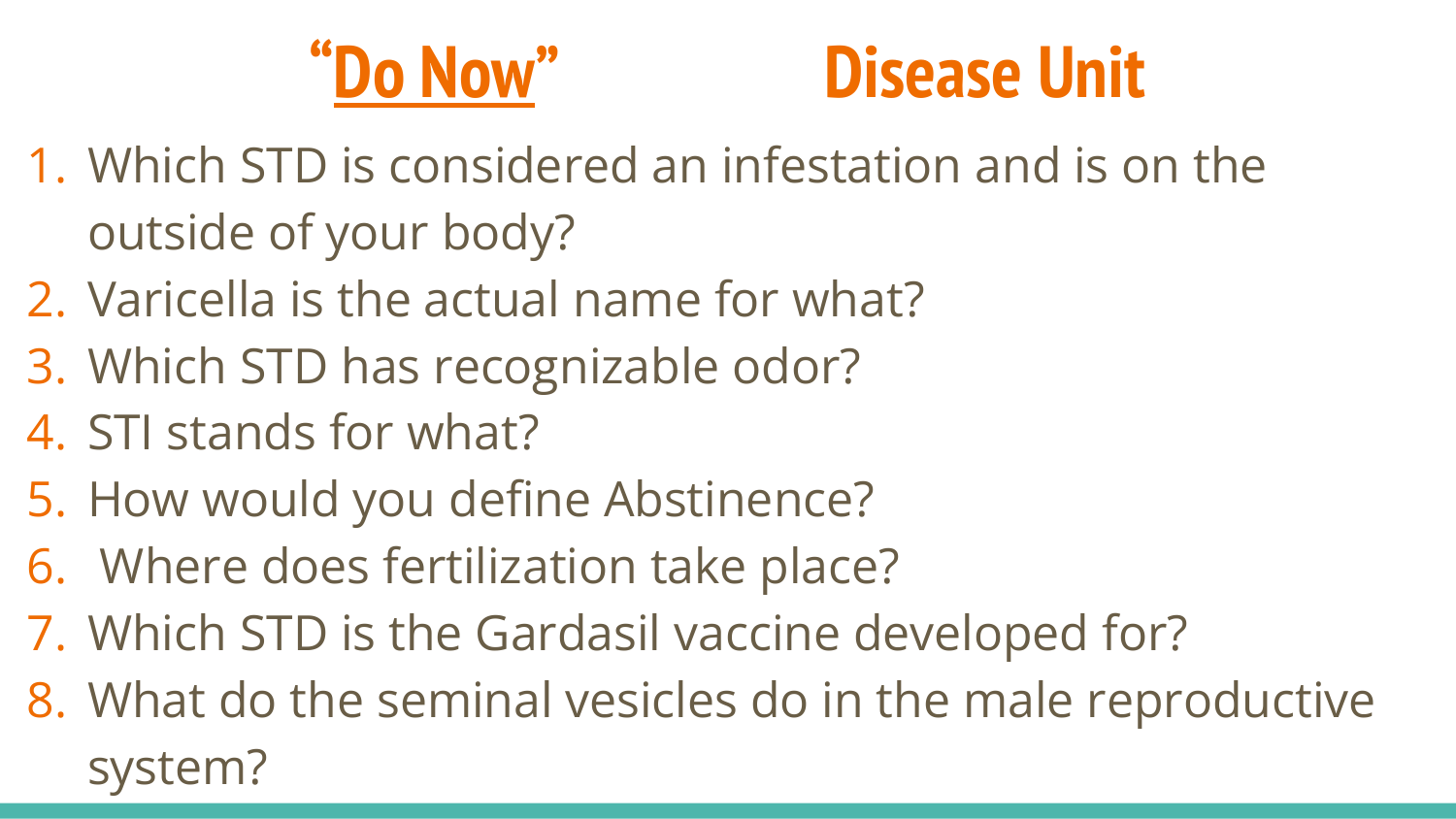

# “Do Now”                  Disease Unit
Which STD is considered an infestation and is on the outside of your body?
Varicella is the actual name for what?
Which STD has recognizable odor?
STI stands for what?
How would you define Abstinence?
 Where does fertilization take place?
Which STD is the Gardasil vaccine developed for?
What do the seminal vesicles do in the male reproductive system?